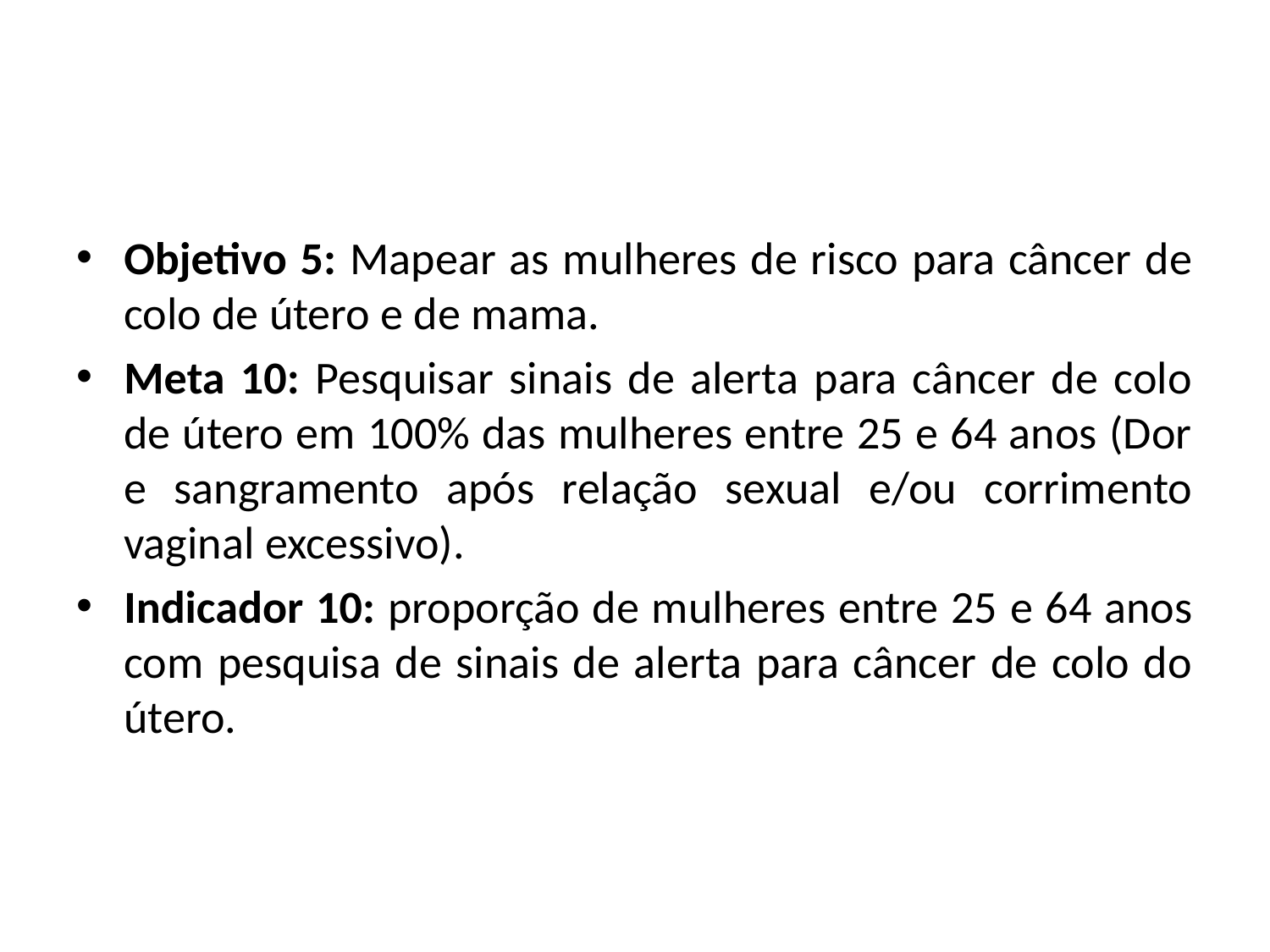

#
Objetivo 5: Mapear as mulheres de risco para câncer de colo de útero e de mama.
Meta 10: Pesquisar sinais de alerta para câncer de colo de útero em 100% das mulheres entre 25 e 64 anos (Dor e sangramento após relação sexual e/ou corrimento vaginal excessivo).
Indicador 10: proporção de mulheres entre 25 e 64 anos com pesquisa de sinais de alerta para câncer de colo do útero.